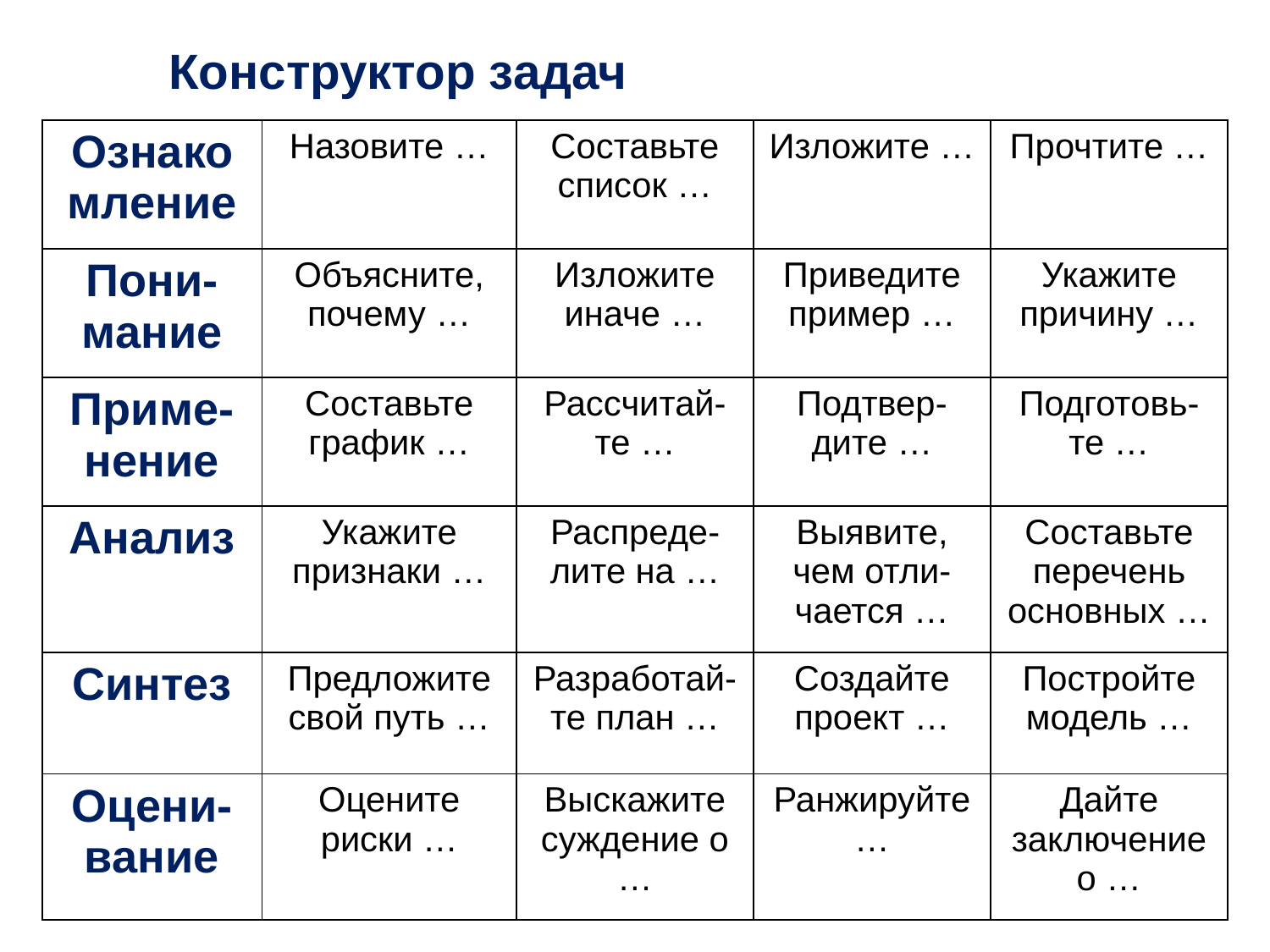

| Конструктор задач |  |  |  |  |
| --- | --- | --- | --- | --- |
| Ознакомление | Назовите … | Составьте список … | Изложите … | Прочтите … |
| Пони-мание | Объясните, почему … | Изложите иначе … | Приведите пример … | Укажите причину … |
| Приме-нение | Составьте график … | Рассчитай-те … | Подтвер-дите … | Подготовь-те … |
| Анализ | Укажите признаки … | Распреде-лите на … | Выявите, чем отли-чается … | Составьте перечень основных … |
| Синтез | Предложите свой путь … | Разработай-те план … | Создайте проект … | Постройте модель … |
| Оцени-вание | Оцените риски … | Выскажите суждение о … | Ранжируйте … | Дайте заключение о … |